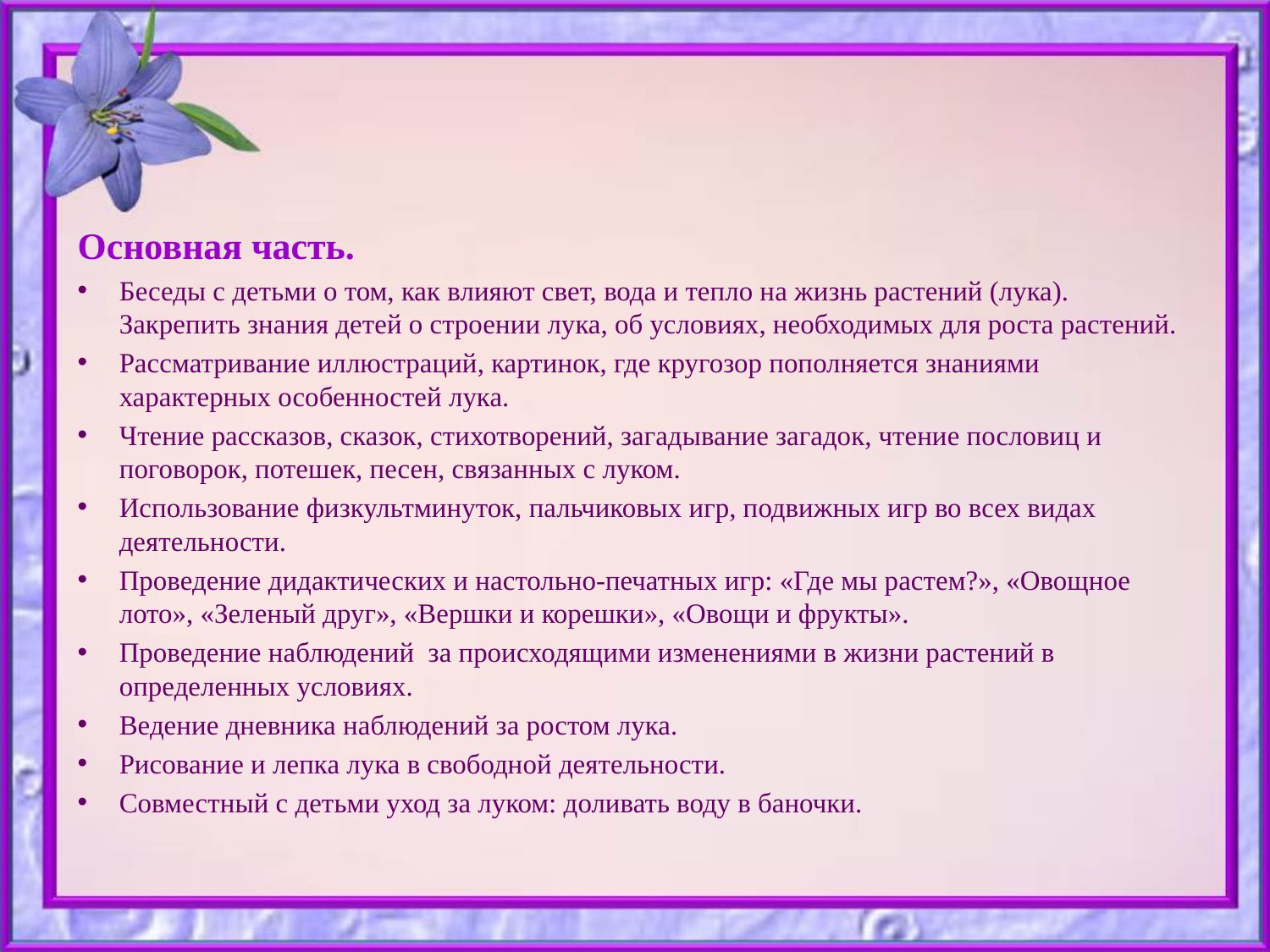

Основная часть.
Беседы с детьми о том, как влияют свет, вода и тепло на жизнь растений (лука). Закрепить знания детей о строении лука, об условиях, необходимых для роста растений.
Рассматривание иллюстраций, картинок, где кругозор пополняется знаниями характерных особенностей лука.
Чтение рассказов, сказок, стихотворений, загадывание загадок, чтение пословиц и поговорок, потешек, песен, связанных с луком.
Использование физкультминуток, пальчиковых игр, подвижных игр во всех видах деятельности.
Проведение дидактических и настольно-печатных игр: «Где мы растем?», «Овощное лото», «Зеленый друг», «Вершки и корешки», «Овощи и фрукты».
Проведение наблюдений  за происходящими изменениями в жизни растений в определенных условиях.
Ведение дневника наблюдений за ростом лука.
Рисование и лепка лука в свободной деятельности.
Совместный с детьми уход за луком: доливать воду в баночки.